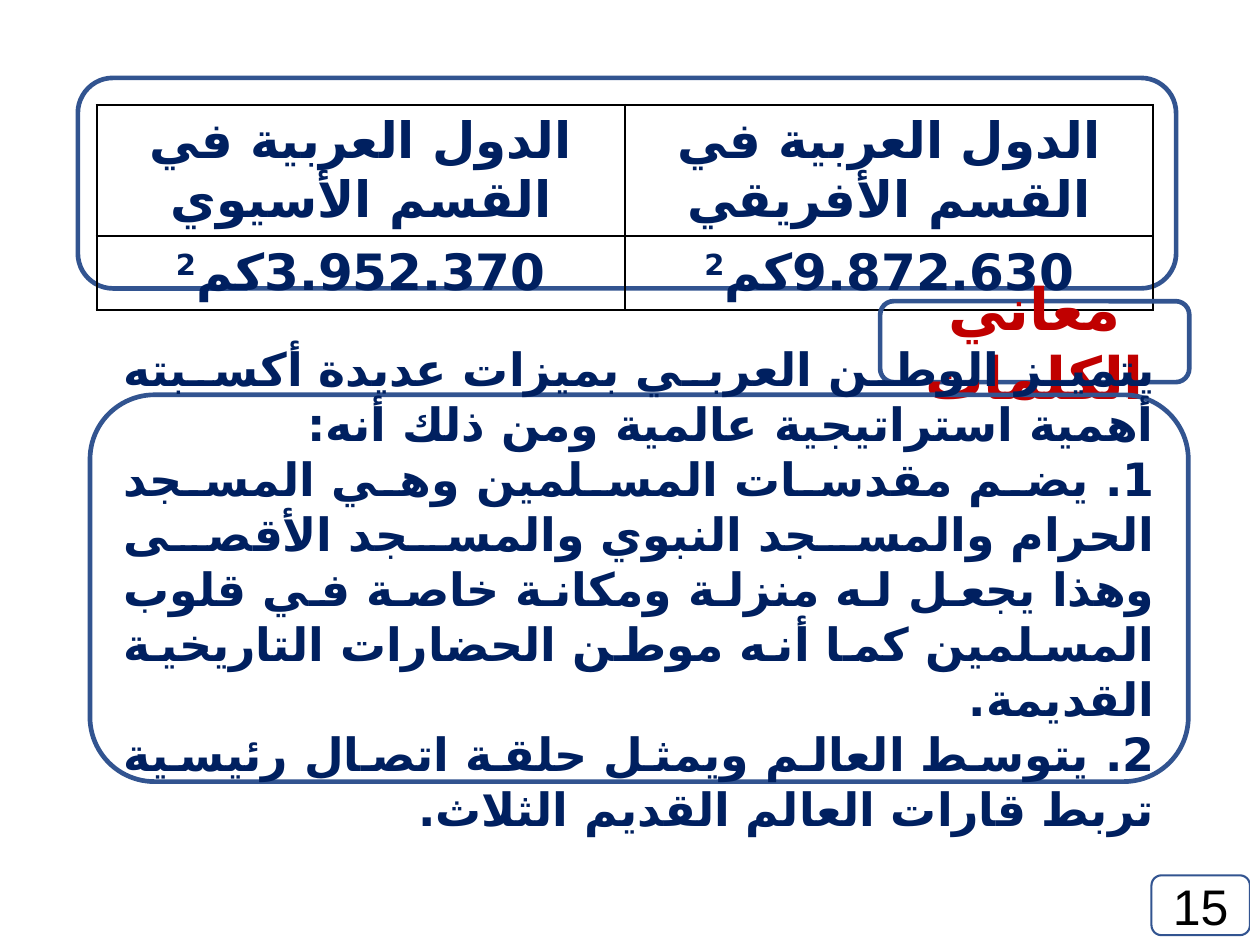

| الدول العربية في القسم الأسيوي | الدول العربية في القسم الأفريقي |
| --- | --- |
| 3.952.370كم2 | 9.872.630كم2 |
معاني الكلمات
يتميز الوطن العربي بميزات عديدة أكسبته أهمية استراتيجية عالمية ومن ذلك أنه:
1. يضم مقدسات المسلمين وهي المسجد الحرام والمسجد النبوي والمسجد الأقصى وهذا يجعل له منزلة ومكانة خاصة في قلوب المسلمين كما أنه موطن الحضارات التاريخية القديمة.
2. يتوسط العالم ويمثل حلقة اتصال رئيسية تربط قارات العالم القديم الثلاث.
15